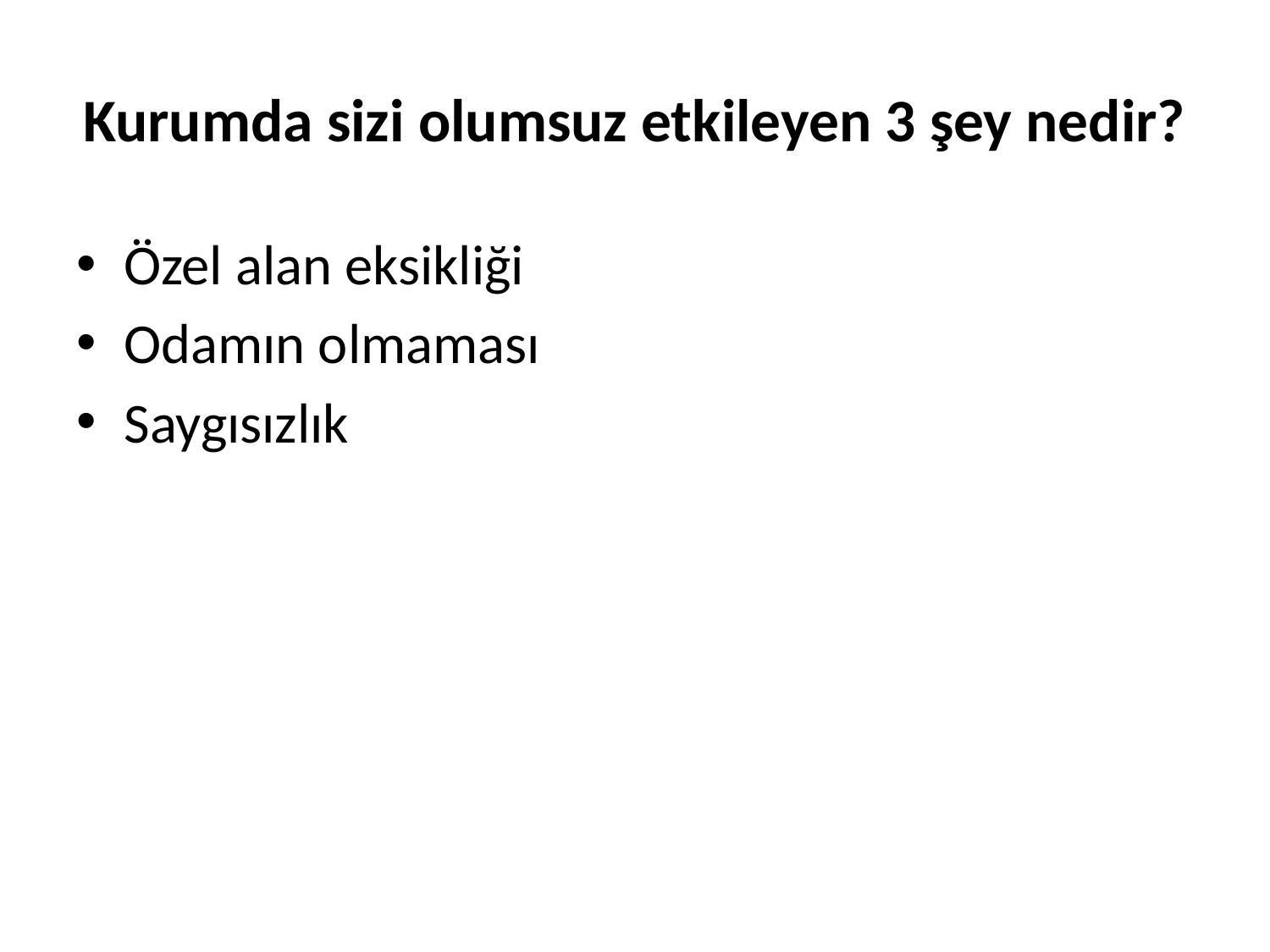

# Kurumda sizi olumsuz etkileyen 3 şey nedir?
Özel alan eksikliği
Odamın olmaması
Saygısızlık